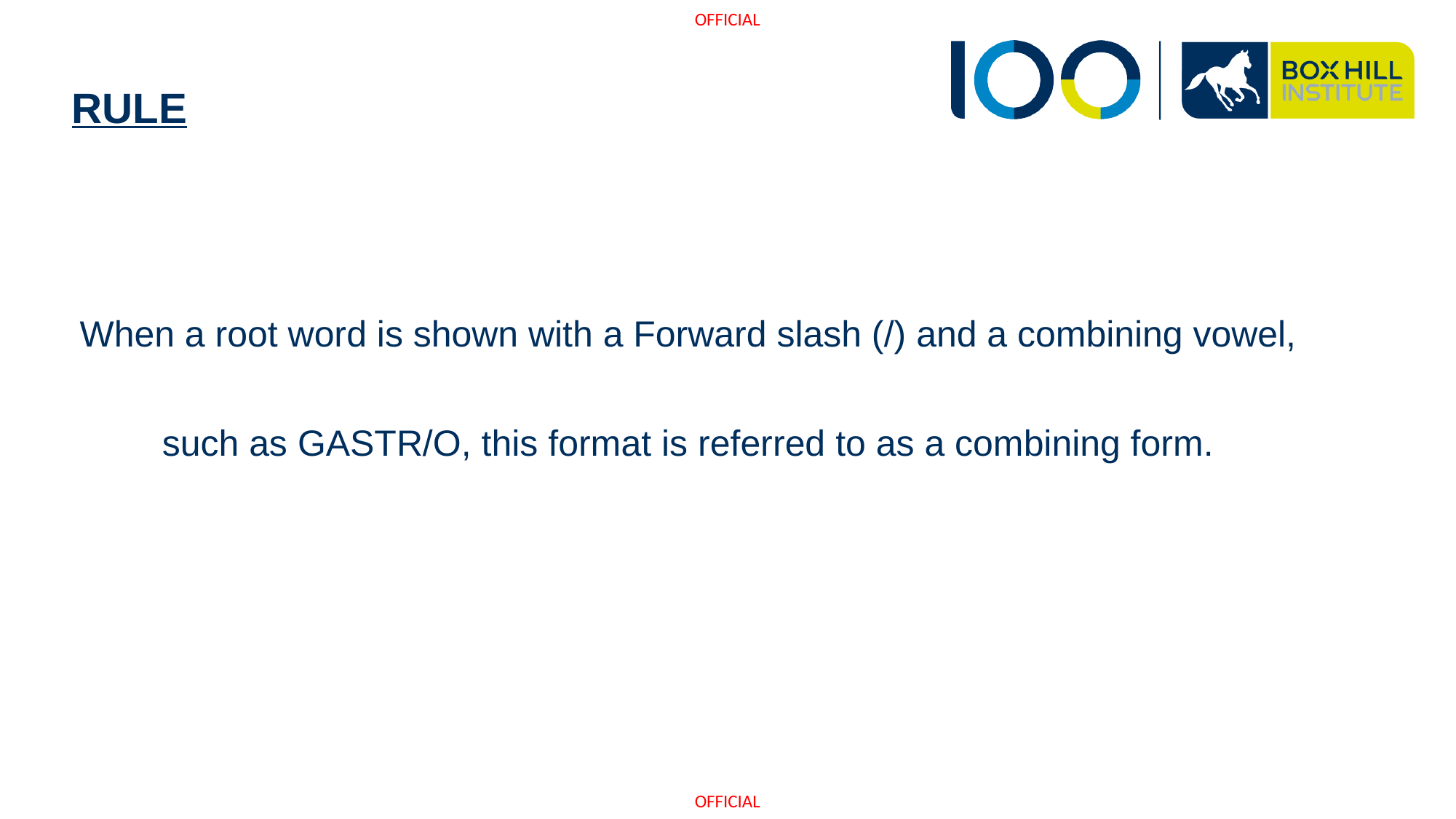

# RULE
When a root word is shown with a Forward slash (/) and a combining vowel, such as GASTR/O, this format is referred to as a combining form.